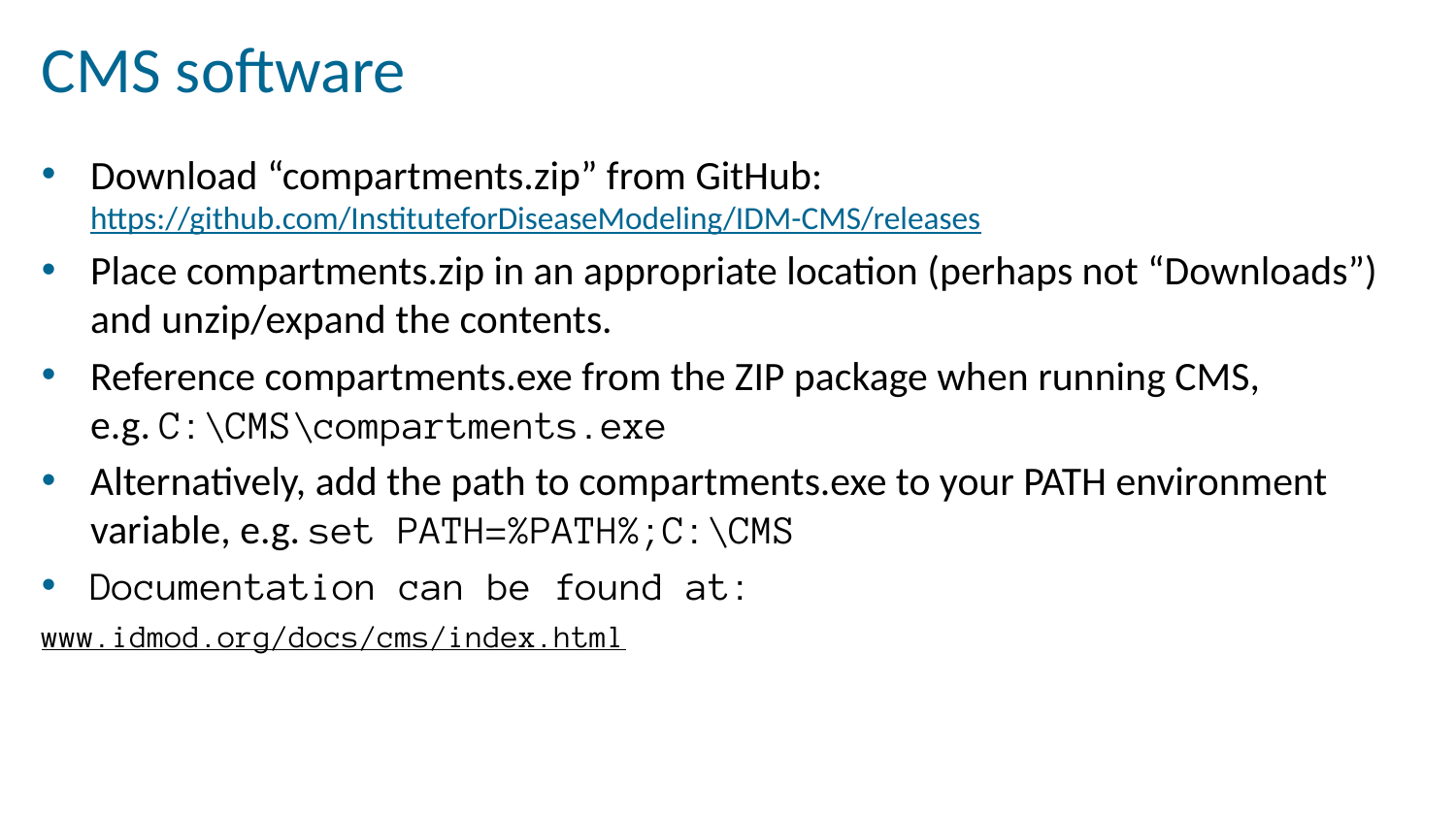

# CMS software
Download “compartments.zip” from GitHub:
https://github.com/InstituteforDiseaseModeling/IDM-CMS/releases
Place compartments.zip in an appropriate location (perhaps not “Downloads”) and unzip/expand the contents.
Reference compartments.exe from the ZIP package when running CMS,
e.g. C:\CMS\compartments.exe
Alternatively, add the path to compartments.exe to your PATH environment variable, e.g. set PATH=%PATH%;C:\CMS
Documentation can be found at:
www.idmod.org/docs/cms/index.html